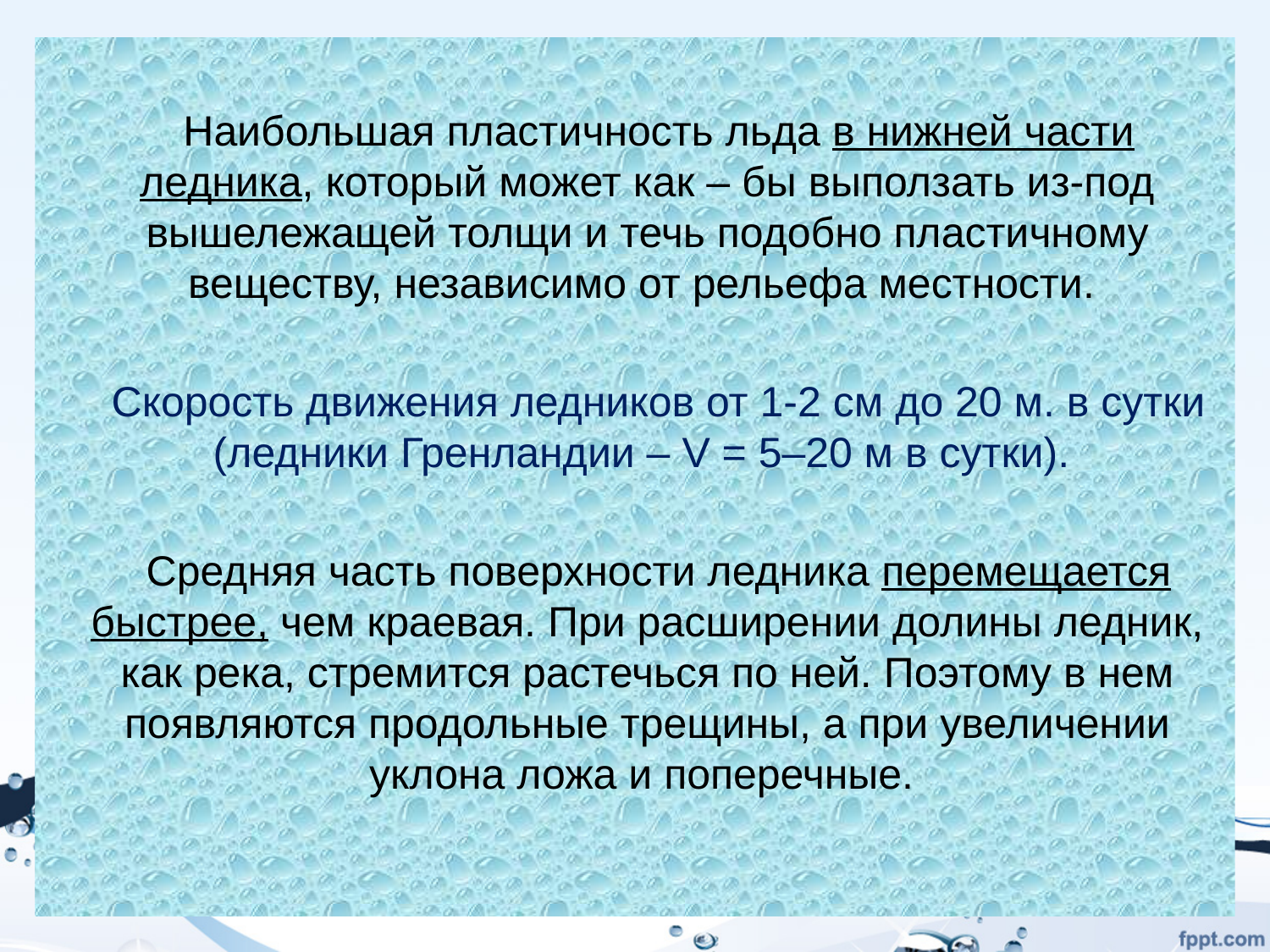

Наибольшая пластичность льда в нижней части ледника, который может как – бы выползать из-под вышележащей толщи и течь подобно пластичному веществу, независимо от рельефа местности.

    Скорость движения ледников от 1-2 см до 20 м. в сутки (ледники Гренландии – V = 5–20 м в сутки).

    Средняя часть поверхности ледника перемещается быстрее, чем краевая. При расширении долины ледник, как река, стремится растечься по ней. Поэтому в нем появляются продольные трещины, а при увеличении уклона ложа и поперечные.